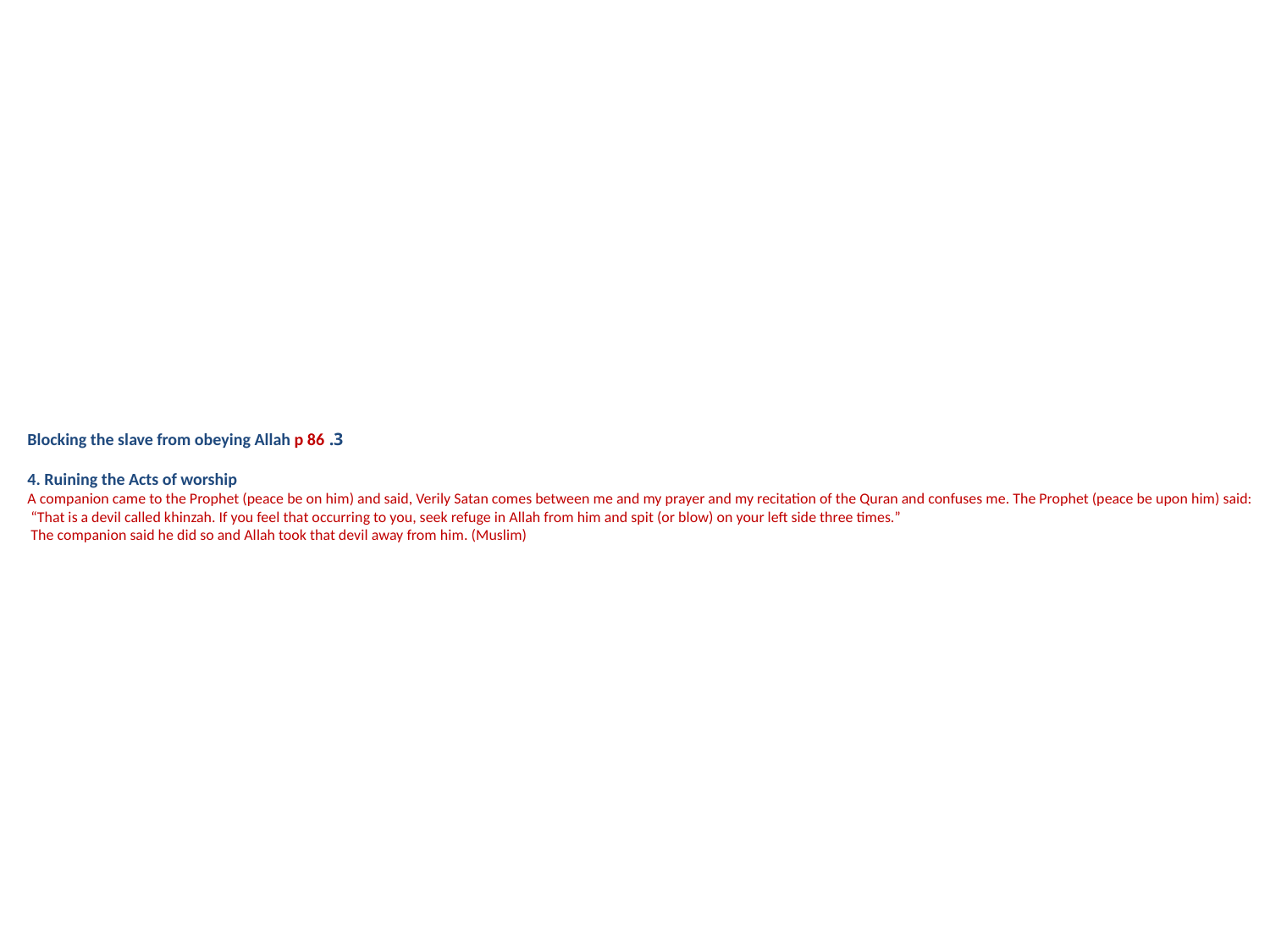

# 3. Blocking the slave from obeying Allah p 86 4. Ruining the Acts of worship A companion came to the Prophet (peace be on him) and said, Verily Satan comes between me and my prayer and my recitation of the Quran and confuses me. The Prophet (peace be upon him) said: “That is a devil called khinzah. If you feel that occurring to you, seek refuge in Allah from him and spit (or blow) on your left side three times.” The companion said he did so and Allah took that devil away from him. (Muslim)